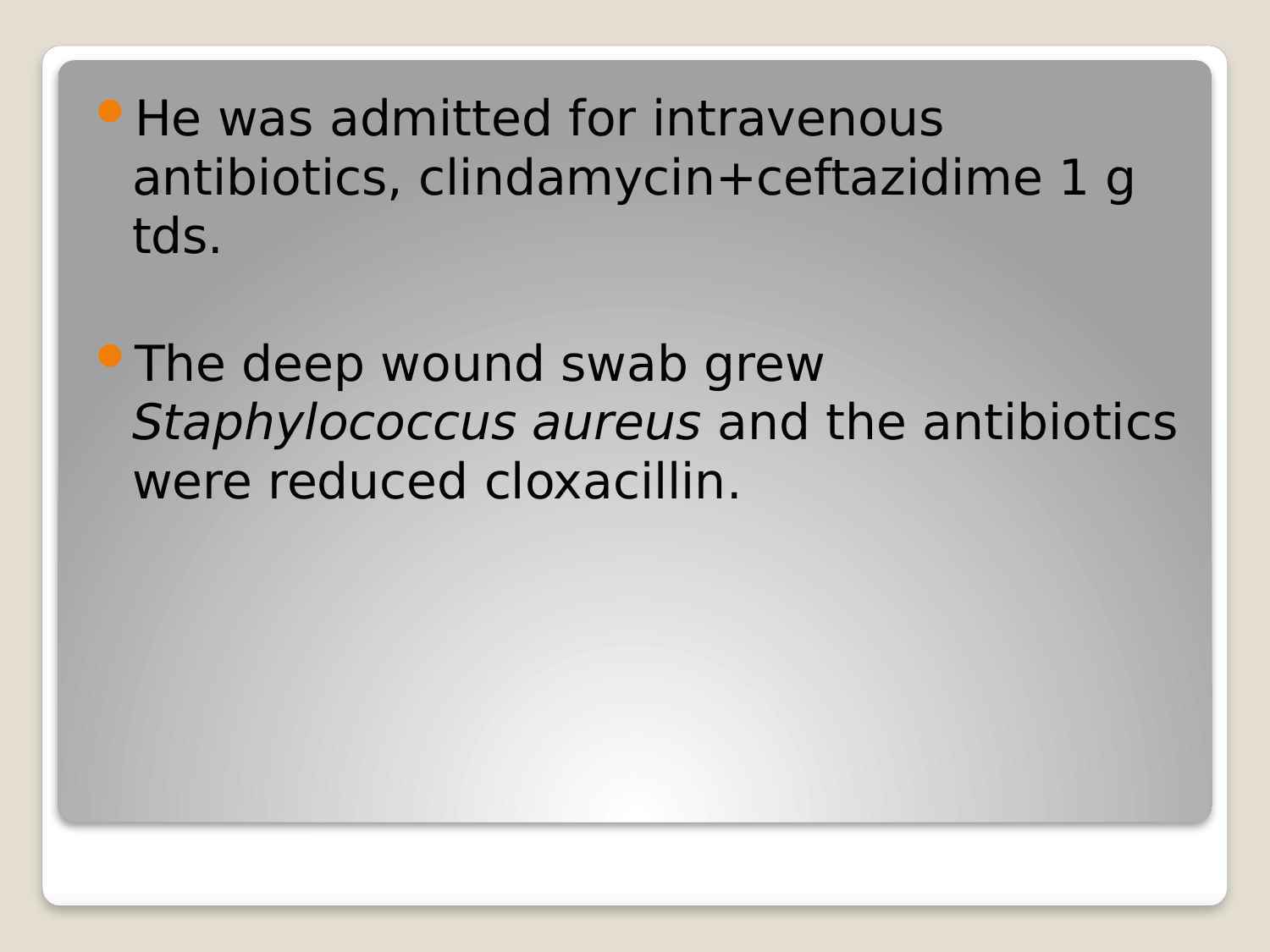

He was admitted for intravenous antibiotics, clindamycin+ceftazidime 1 g tds.

The deep wound swab grew Staphylococcus aureus and the antibiotics were reduced cloxacillin.
#